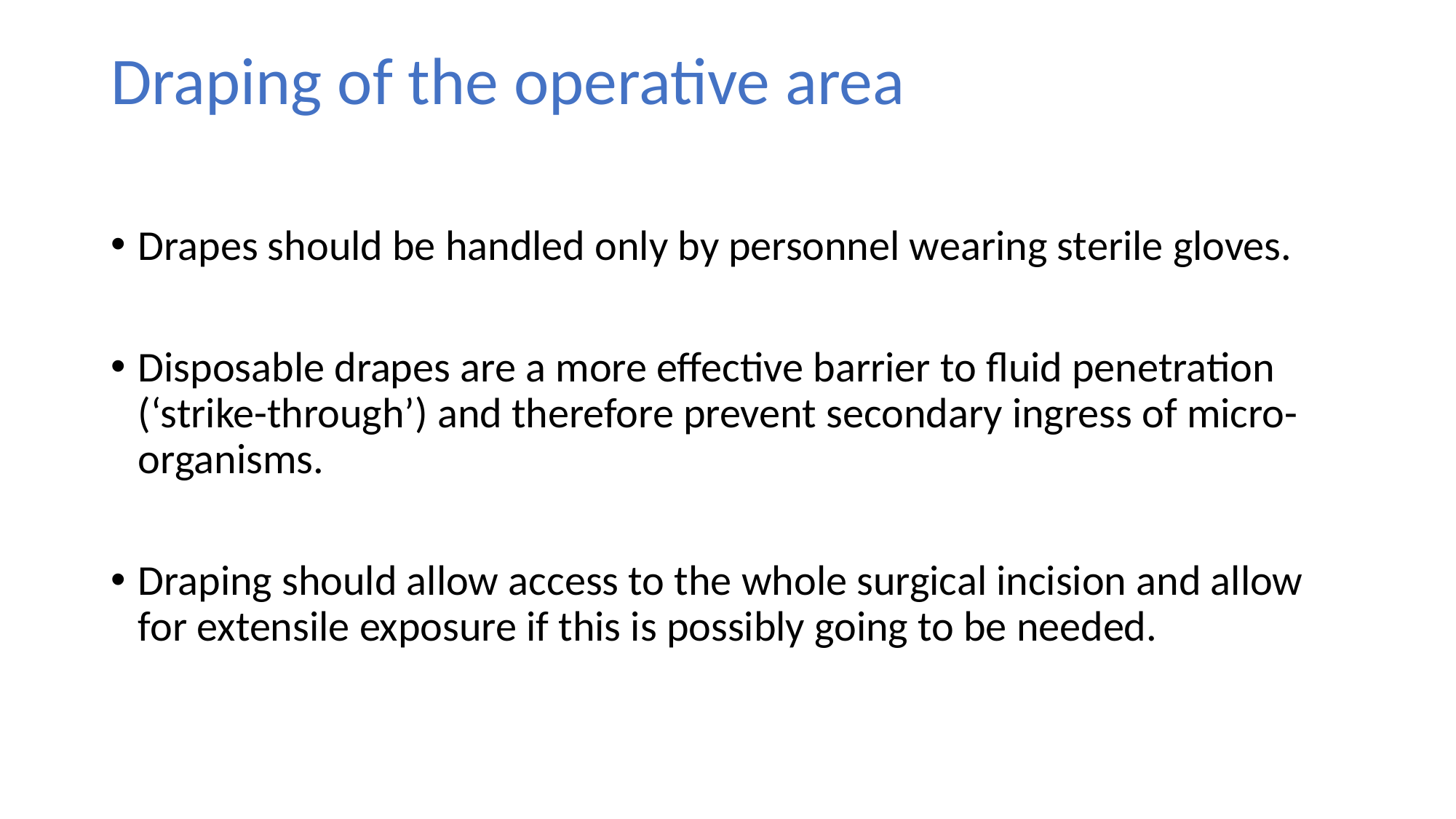

# Draping of the operative area
Drapes should be handled only by personnel wearing sterile gloves.

Disposable drapes are a more effective barrier to fluid penetration (‘strike-through’) and therefore prevent secondary ingress of micro-organisms.

Draping should allow access to the whole surgical incision and allow for extensile exposure if this is possibly going to be needed.